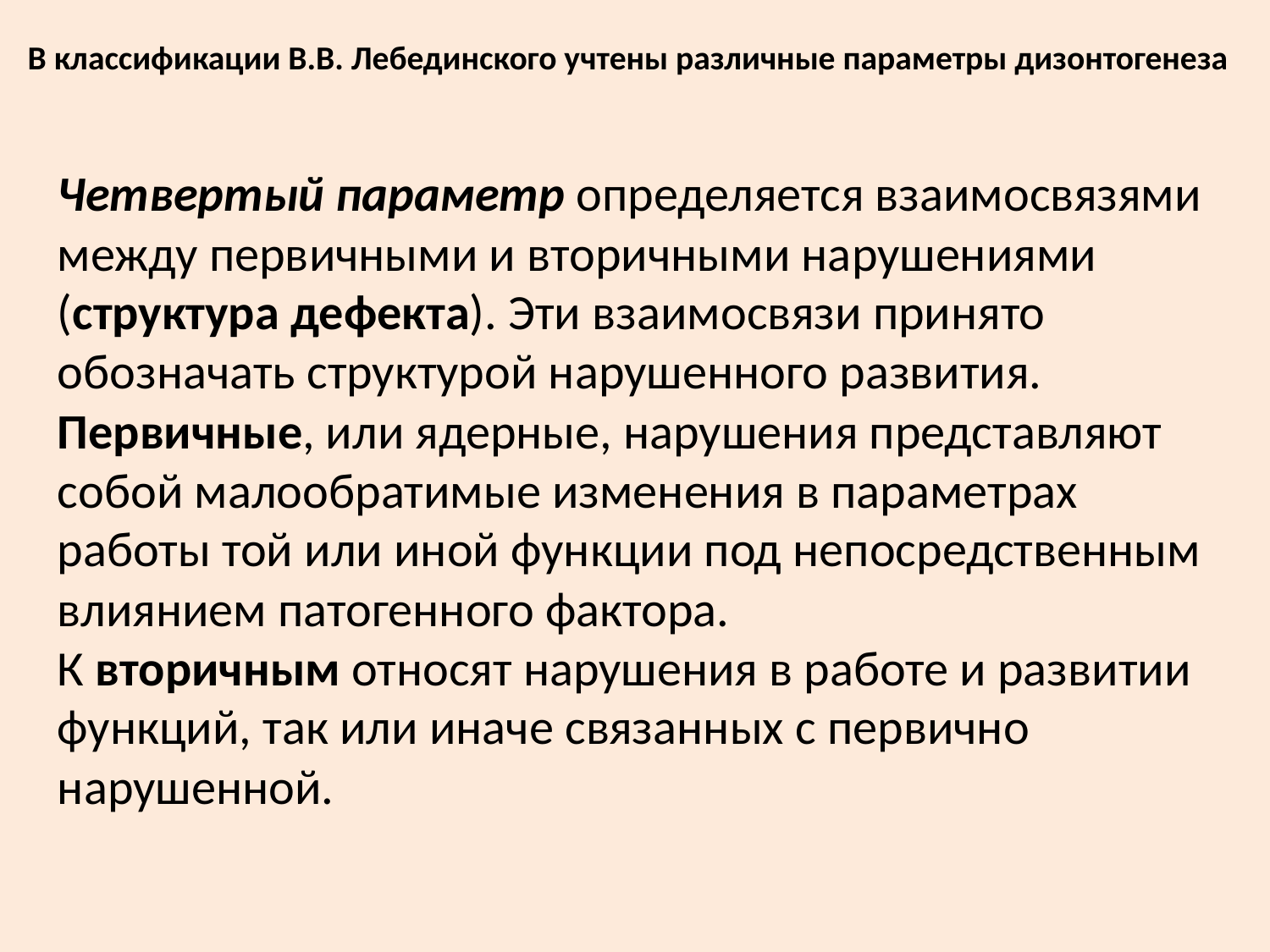

В классификации В.В. Лебединского учтены различные параметры дизонтогенеза
Четвертый параметр определяется взаимосвязями между первичными и вторичными нарушениями (структура дефекта). Эти взаимосвязи принято обозначать структурой нарушенного развития.
Первичные, или ядерные, нарушения представляют собой малообратимые изменения в параметрах работы той или иной функции под непосредственным влиянием патогенного фактора.
К вторичным относят нарушения в работе и развитии функций, так или иначе связанных с первично нарушенной.